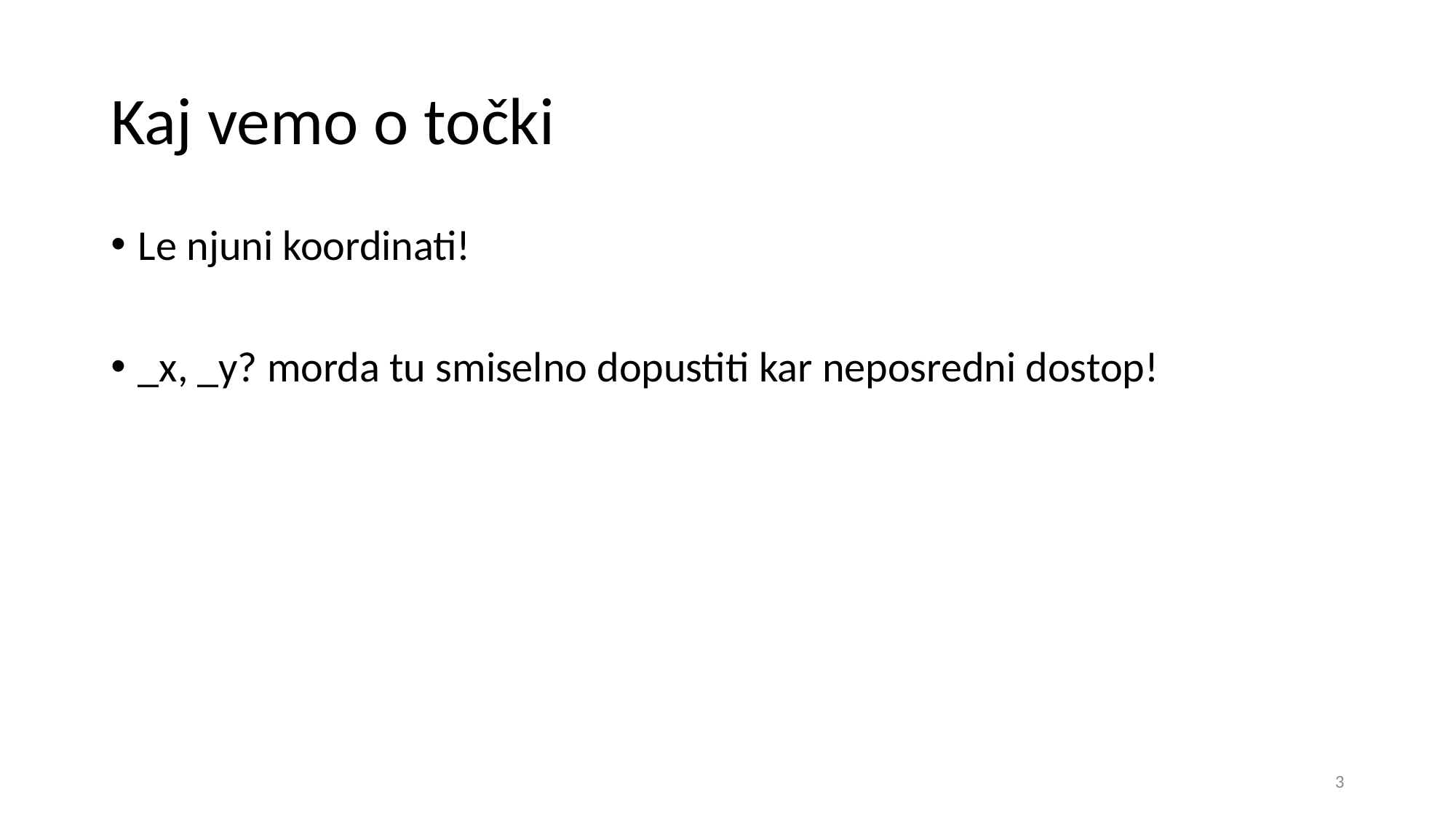

# Kaj vemo o točki
Le njuni koordinati!

_x, _y? morda tu smiselno dopustiti kar neposredni dostop!

3